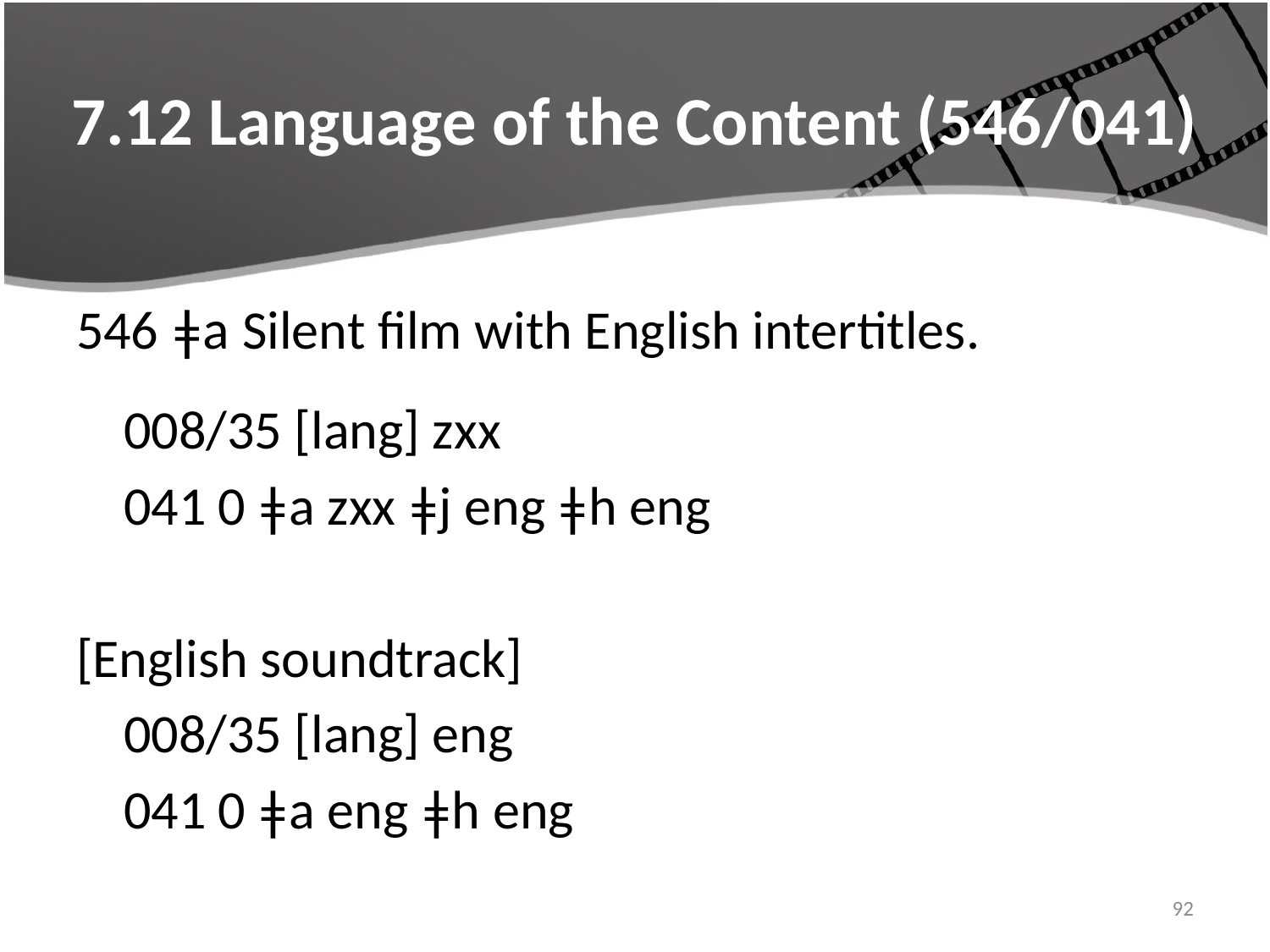

# 7.12 Language of the Content (546/041)

546 ǂa Silent film with English intertitles.

008/35 [lang] zxx
041 0 ǂa zxx ǂj eng ǂh eng

[English soundtrack]
008/35 [lang] eng
041 0 ǂa eng ǂh eng

92